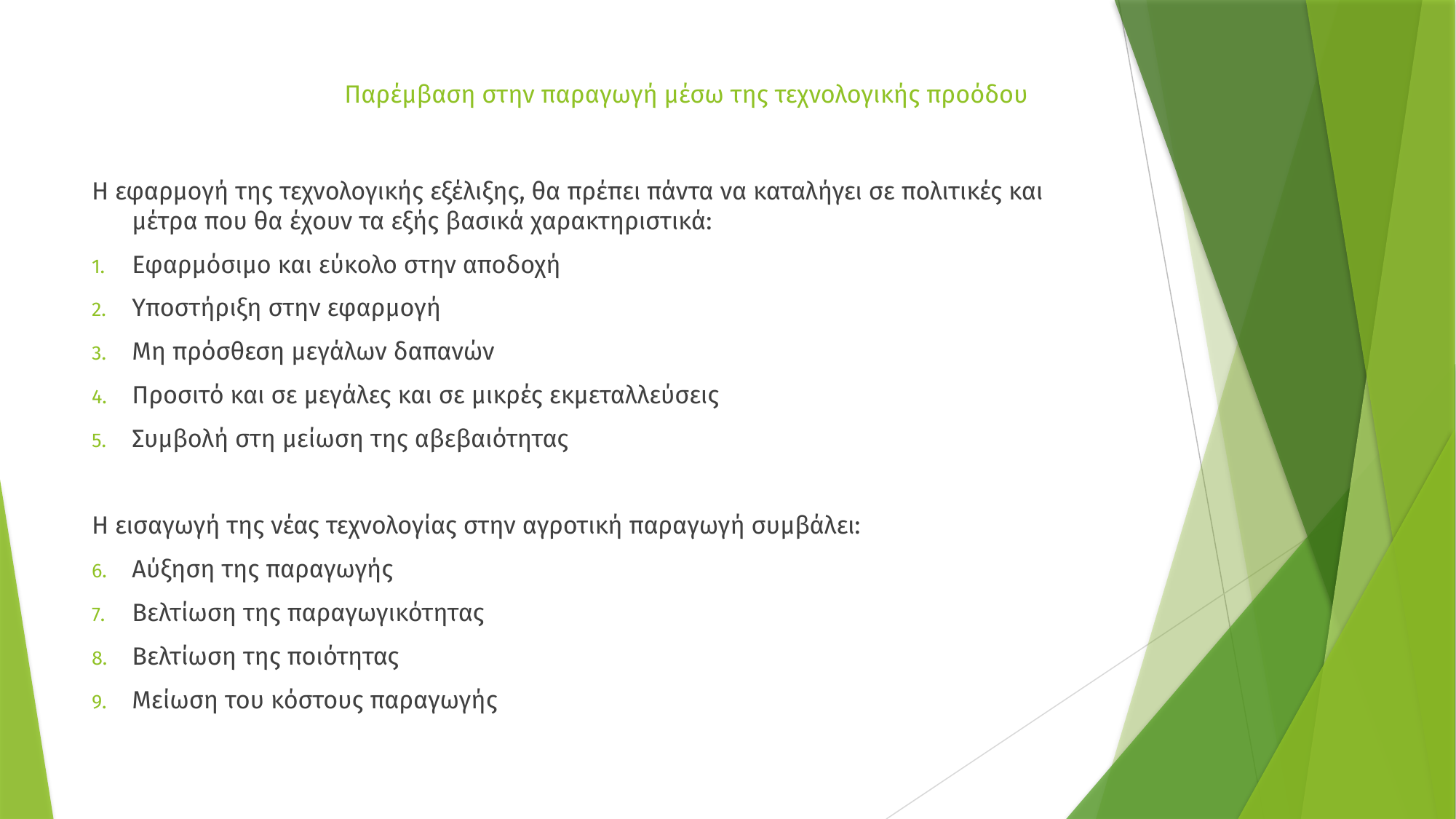

# Παρέμβαση στην παραγωγή μέσω της τεχνολογικής προόδου
Η εφαρμογή της τεχνολογικής εξέλιξης, θα πρέπει πάντα να καταλήγει σε πολιτικές και μέτρα που θα έχουν τα εξής βασικά χαρακτηριστικά:
Εφαρμόσιμο και εύκολο στην αποδοχή
Υποστήριξη στην εφαρμογή
Μη πρόσθεση μεγάλων δαπανών
Προσιτό και σε μεγάλες και σε μικρές εκμεταλλεύσεις
Συμβολή στη μείωση της αβεβαιότητας

Η εισαγωγή της νέας τεχνολογίας στην αγροτική παραγωγή συμβάλει:
Αύξηση της παραγωγής
Βελτίωση της παραγωγικότητας
Βελτίωση της ποιότητας
Μείωση του κόστους παραγωγής